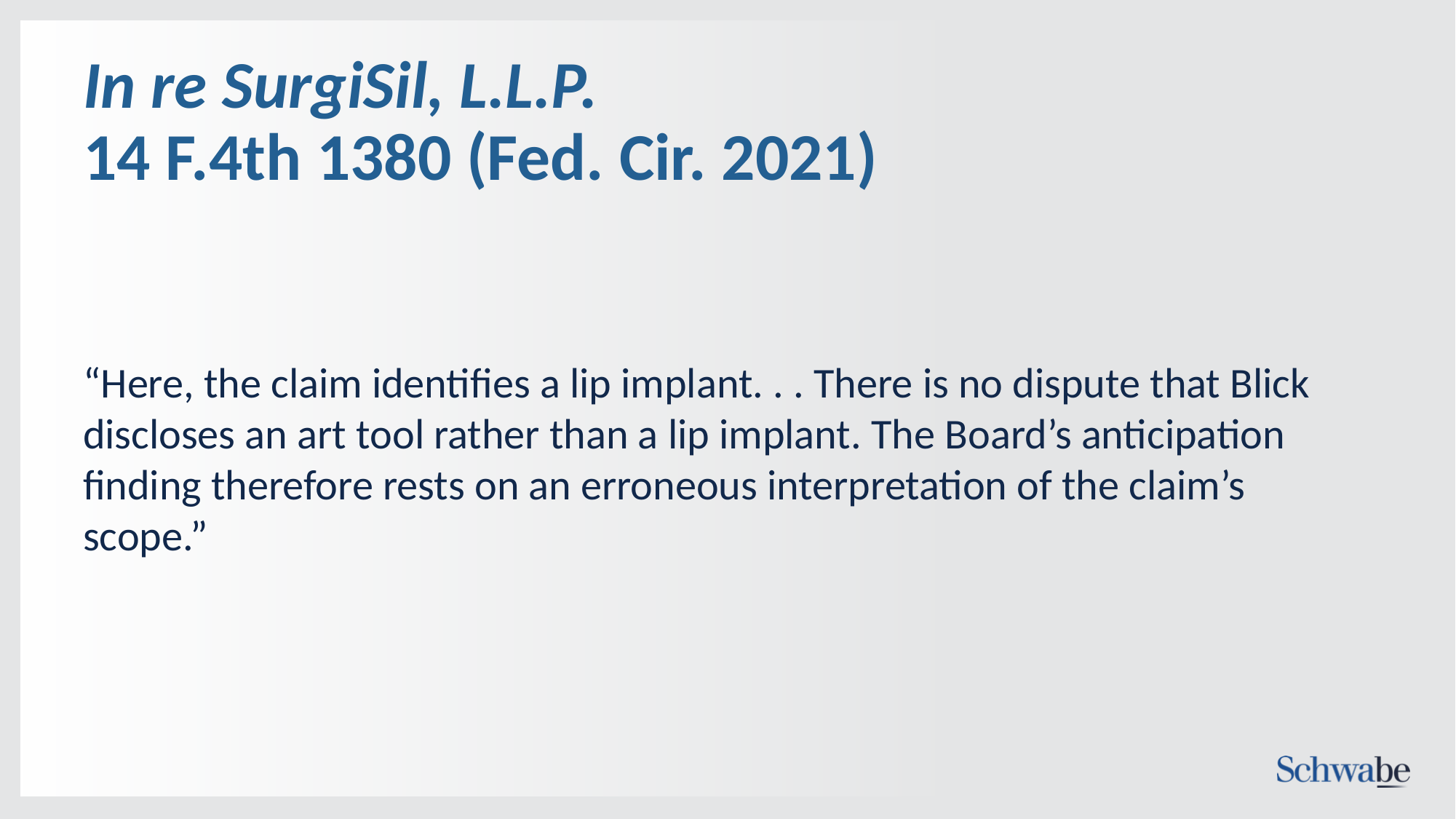

# In re SurgiSil, L.L.P. 14 F.4th 1380 (Fed. Cir. 2021)

“Here, the claim identifies a lip implant. . . There is no dispute that Blick discloses an art tool rather than a lip implant. The Board’s anticipation finding therefore rests on an erroneous interpretation of the claim’s scope.”